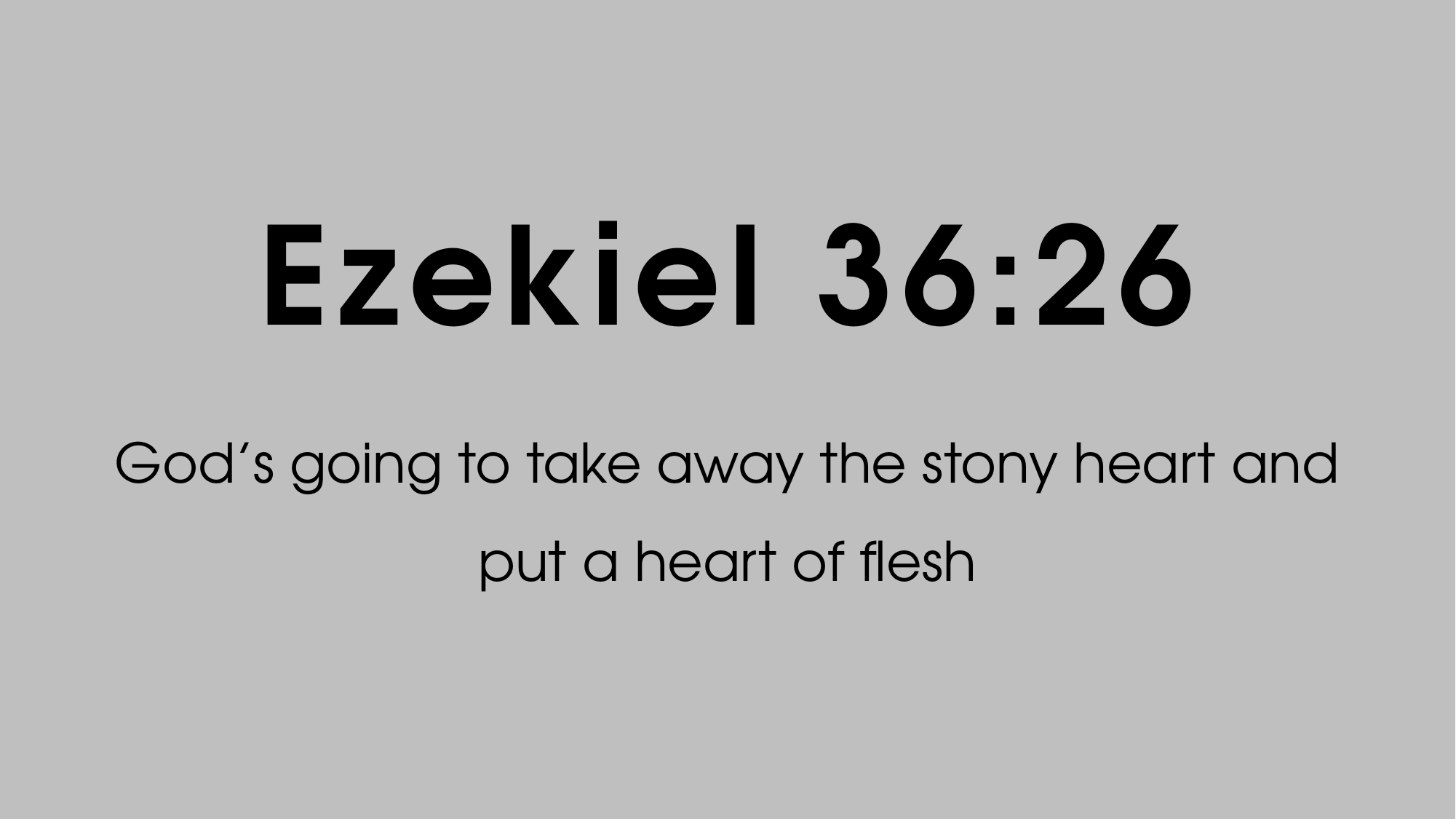

# Ezekiel 36:26
God’s going to take away the stony heart and put a heart of flesh